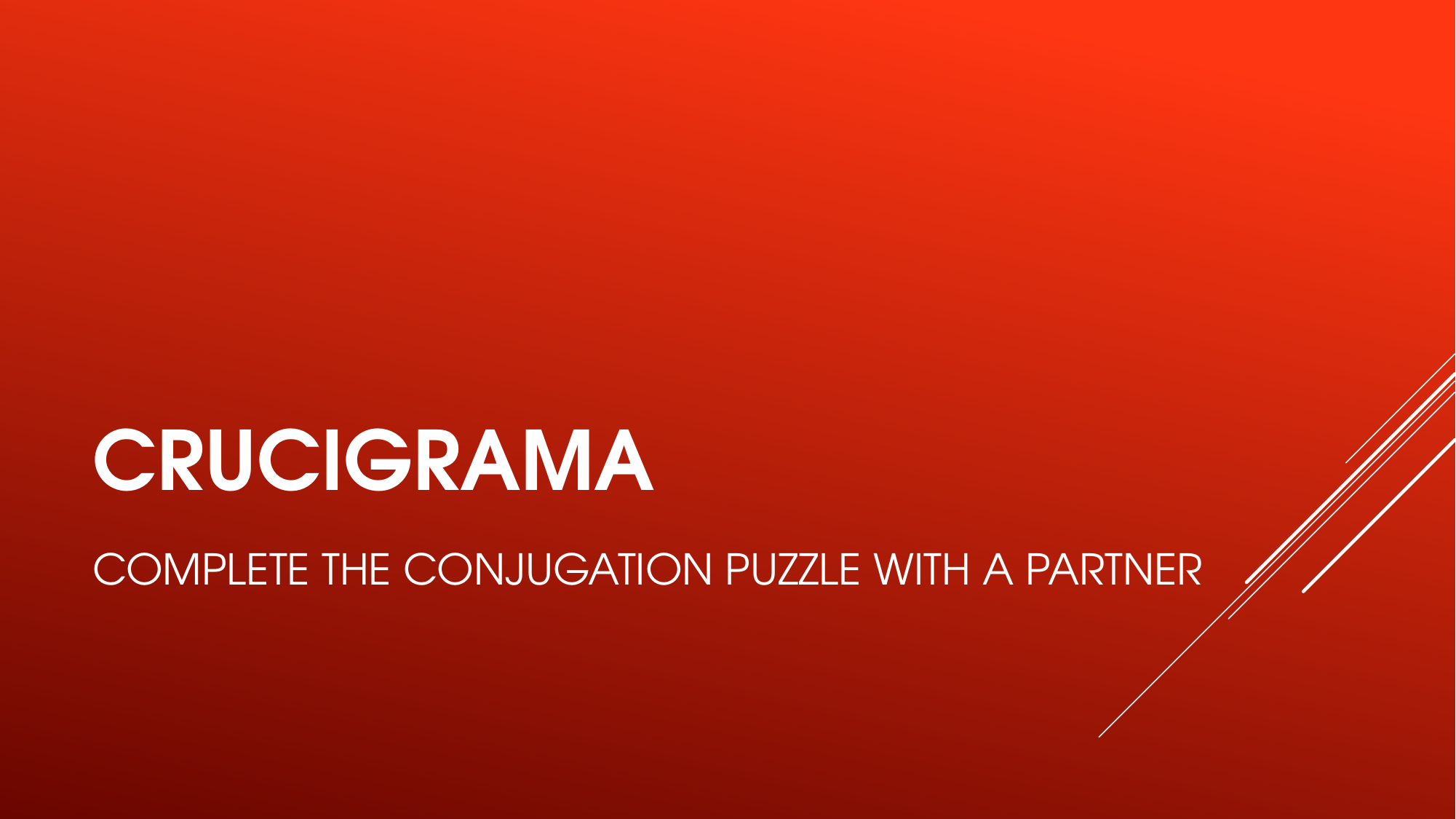

# CRUCIGRAMA
COMPLETE THE CONJUGATION PUZZLE WITH A PARTNER